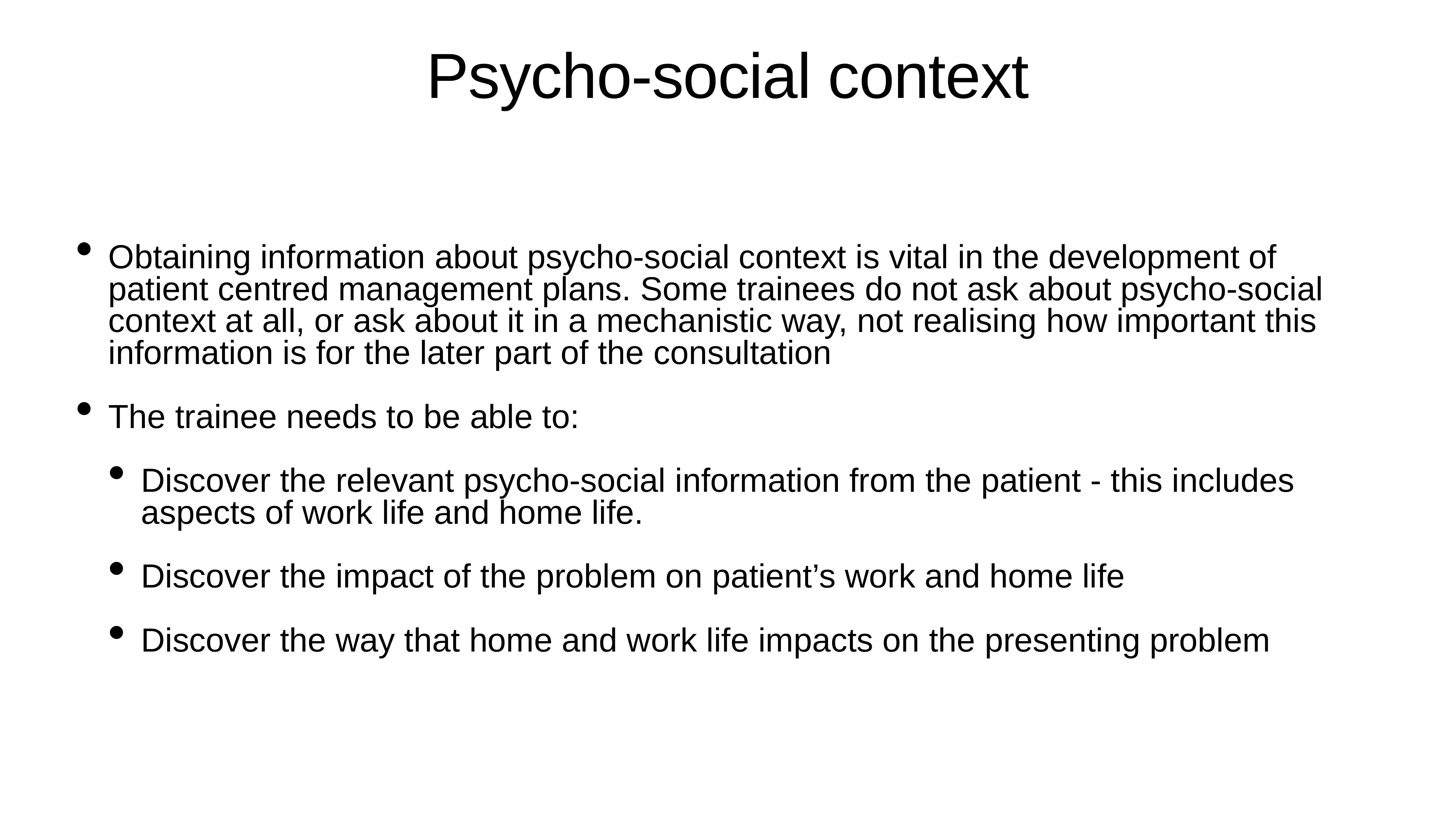

# Psycho-social context
Obtaining information about psycho-social context is vital in the development of patient centred management plans. Some trainees do not ask about psycho-social context at all, or ask about it in a mechanistic way, not realising how important this information is for the later part of the consultation
The trainee needs to be able to:
Discover the relevant psycho-social information from the patient - this includes aspects of work life and home life.
Discover the impact of the problem on patient’s work and home life
Discover the way that home and work life impacts on the presenting problem